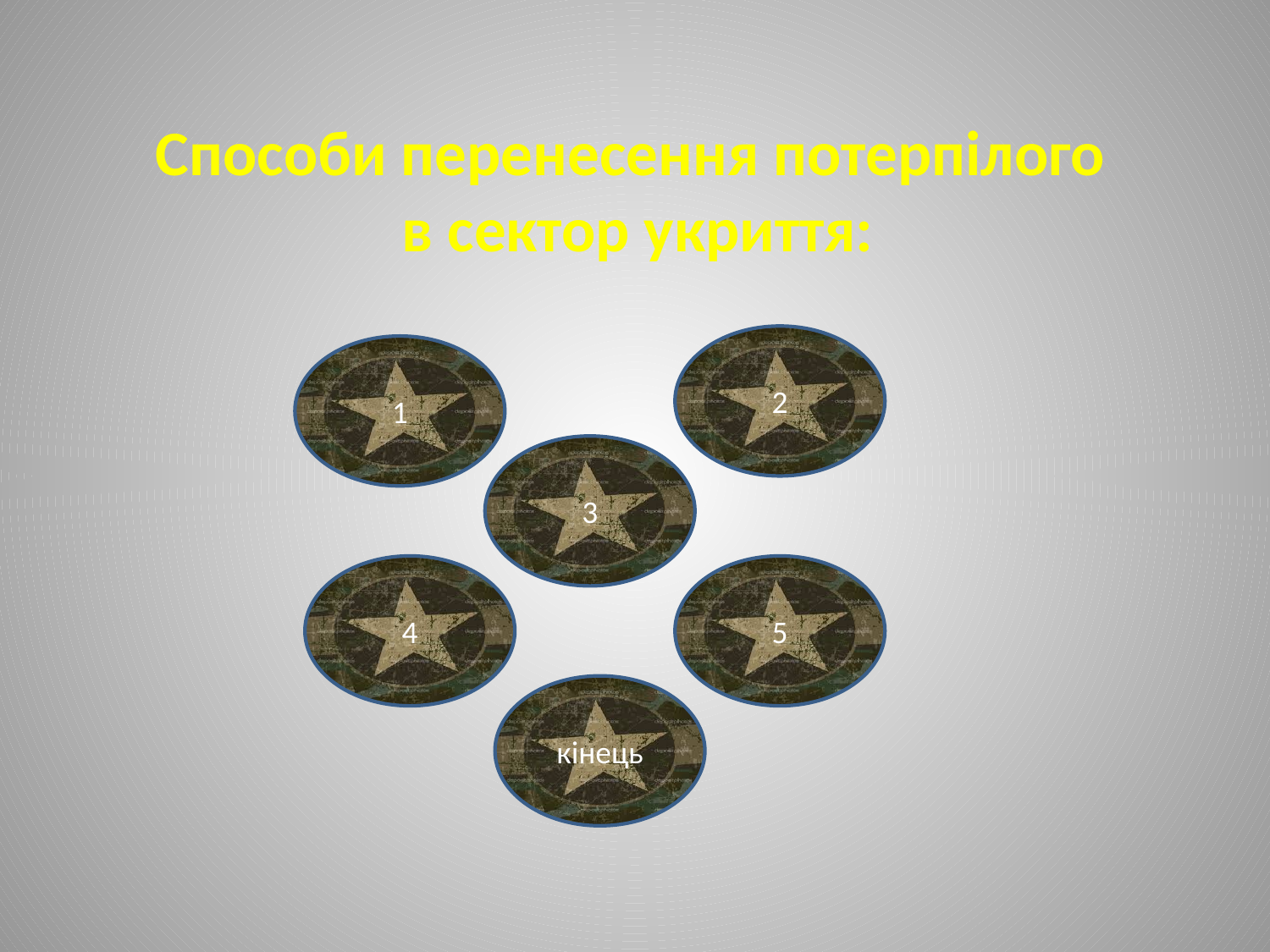

Способи перенесення потерпілого
в сектор укриття:
2
1
3
4
5
кінець